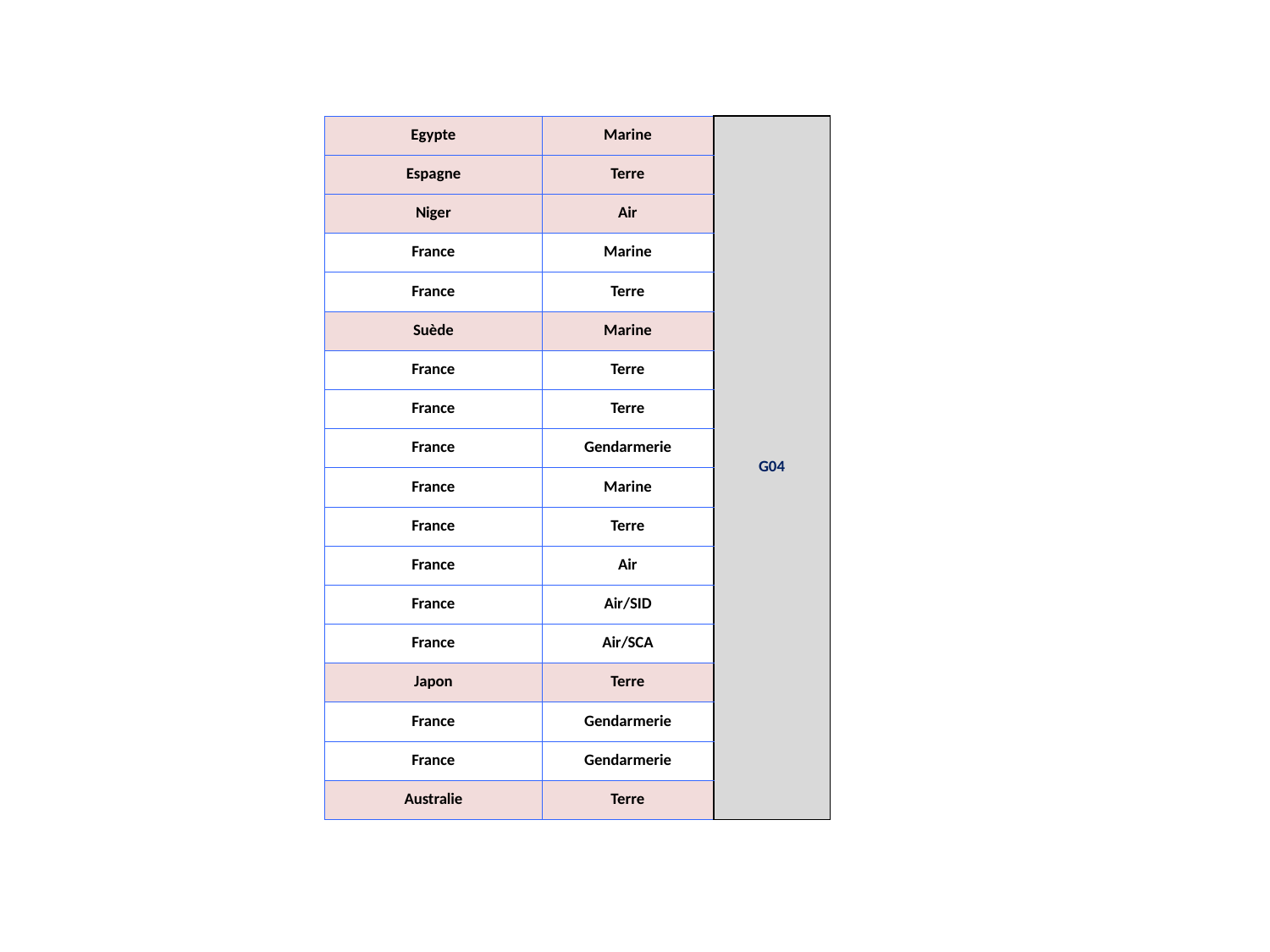

| Egypte | Marine | G04 |
| --- | --- | --- |
| Espagne | Terre |  |
| Niger | Air |  |
| France | Marine |  |
| France | Terre |  |
| Suède | Marine |  |
| France | Terre |  |
| France | Terre |  |
| France | Gendarmerie |  |
| France | Marine |  |
| France | Terre |  |
| France | Air |  |
| France | Air/SID |  |
| France | Air/SCA |  |
| Japon | Terre |  |
| France | Gendarmerie |  |
| France | Gendarmerie |  |
| Australie | Terre |  |